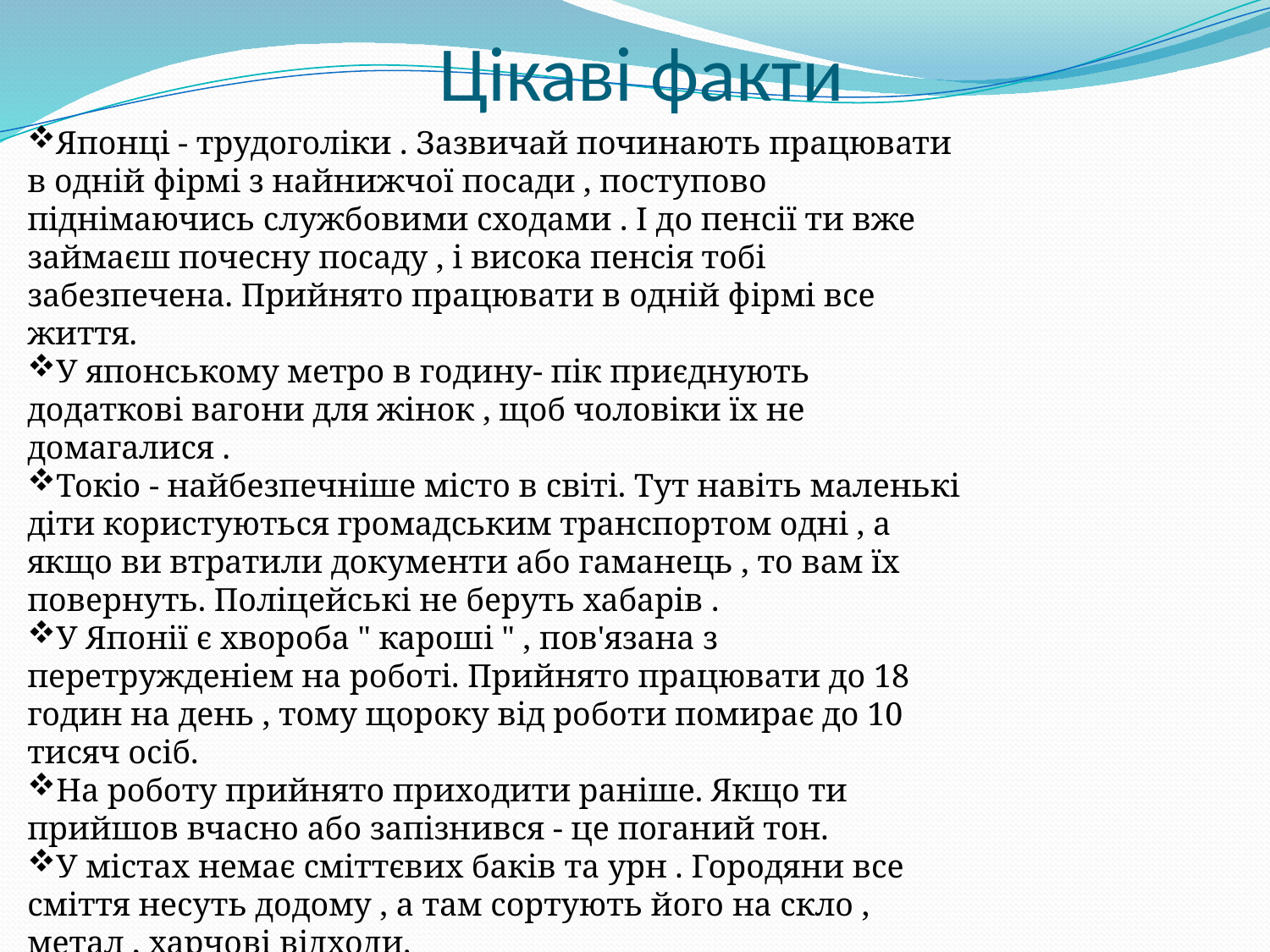

# Цікаві факти
Японці - трудоголіки . Зазвичай починають працювати в одній фірмі з найнижчої посади , поступово піднімаючись службовими сходами . І до пенсії ти вже займаєш почесну посаду , і висока пенсія тобі забезпечена. Прийнято працювати в одній фірмі все життя.
У японському метро в годину- пік приєднують додаткові вагони для жінок , щоб чоловіки їх не домагалися .
Токіо - найбезпечніше місто в світі. Тут навіть маленькі діти користуються громадським транспортом одні , а якщо ви втратили документи або гаманець , то вам їх повернуть. Поліцейські не беруть хабарів .
У Японії є хвороба " кароші " , пов'язана з перетружденіем на роботі. Прийнято працювати до 18 годин на день , тому щороку від роботи помирає до 10 тисяч осіб.
На роботу прийнято приходити раніше. Якщо ти прийшов вчасно або запізнився - це поганий тон.
У містах немає сміттєвих баків та урн . Городяни все сміття несуть додому , а там сортують його на скло , метал , харчові відходи.